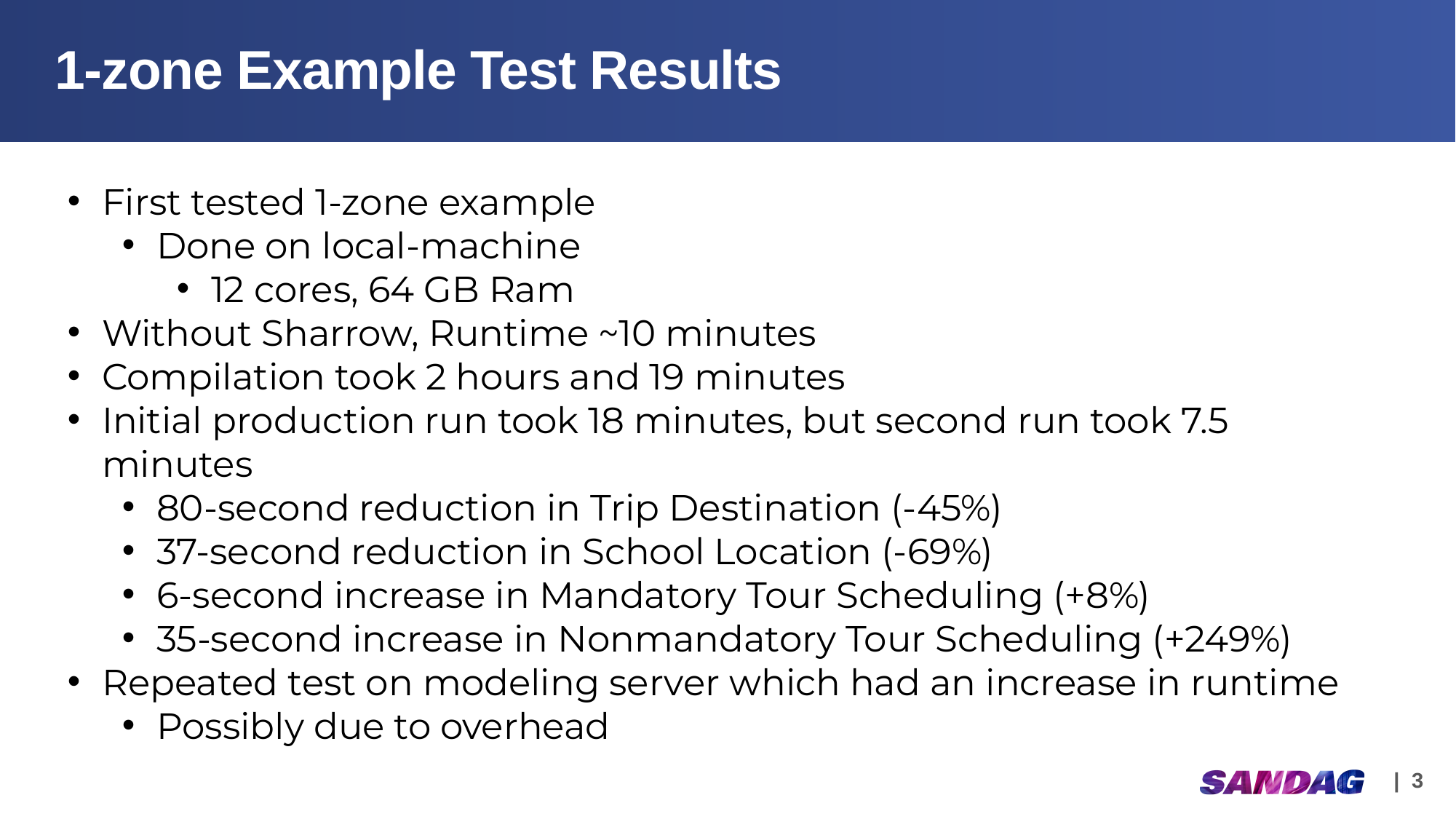

# 1-zone Example Test Results
First tested 1-zone example
Done on local-machine
12 cores, 64 GB Ram
Without Sharrow, Runtime ~10 minutes
Compilation took 2 hours and 19 minutes
Initial production run took 18 minutes, but second run took 7.5 minutes
80-second reduction in Trip Destination (-45%)
37-second reduction in School Location (-69%)
6-second increase in Mandatory Tour Scheduling (+8%)
35-second increase in Nonmandatory Tour Scheduling (+249%)
Repeated test on modeling server which had an increase in runtime
Possibly due to overhead
|  3